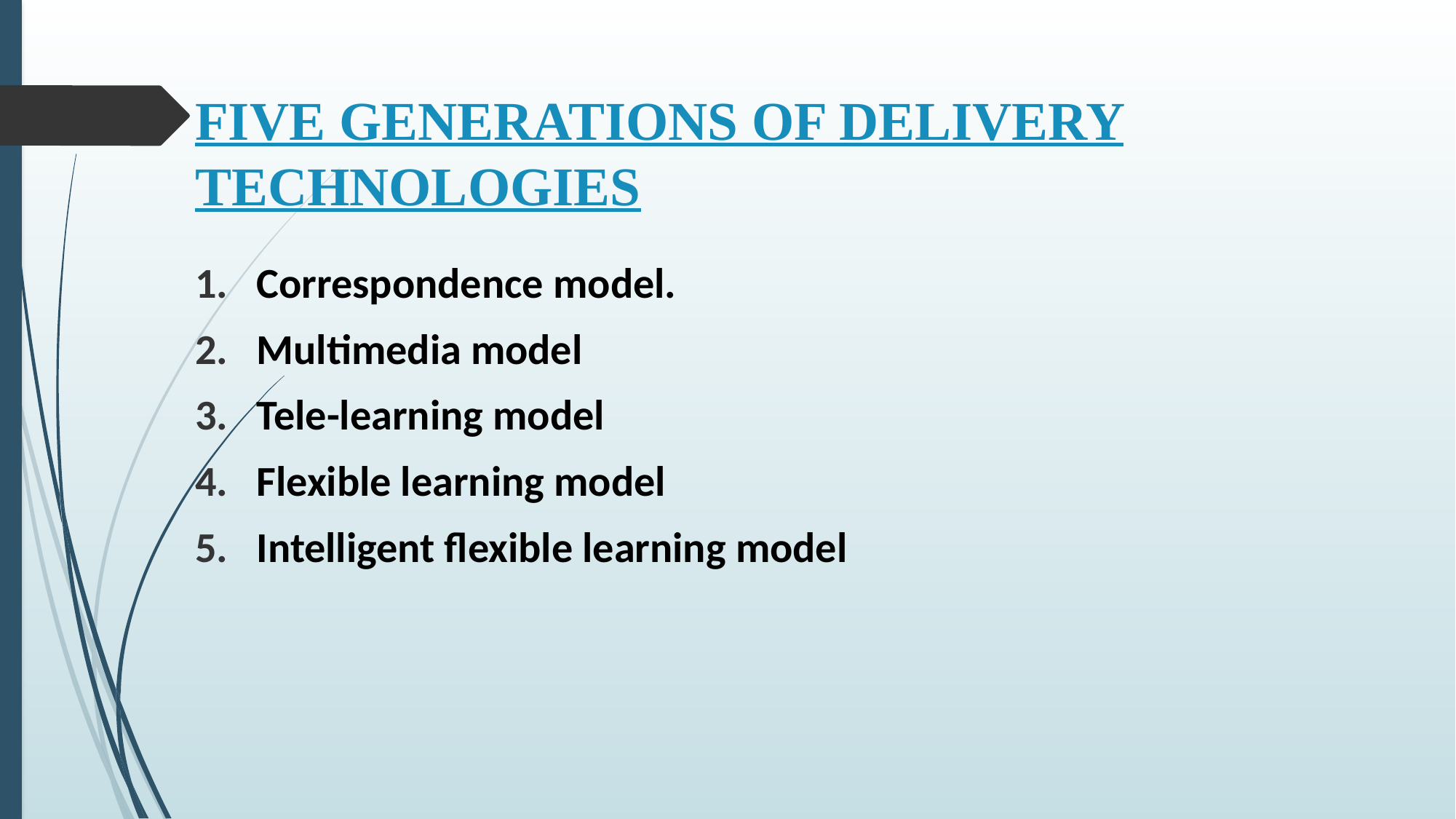

# FIVE GENERATIONS OF DELIVERY TECHNOLOGIES
Correspondence model.
Multimedia model
Tele-learning model
Flexible learning model
Intelligent flexible learning model